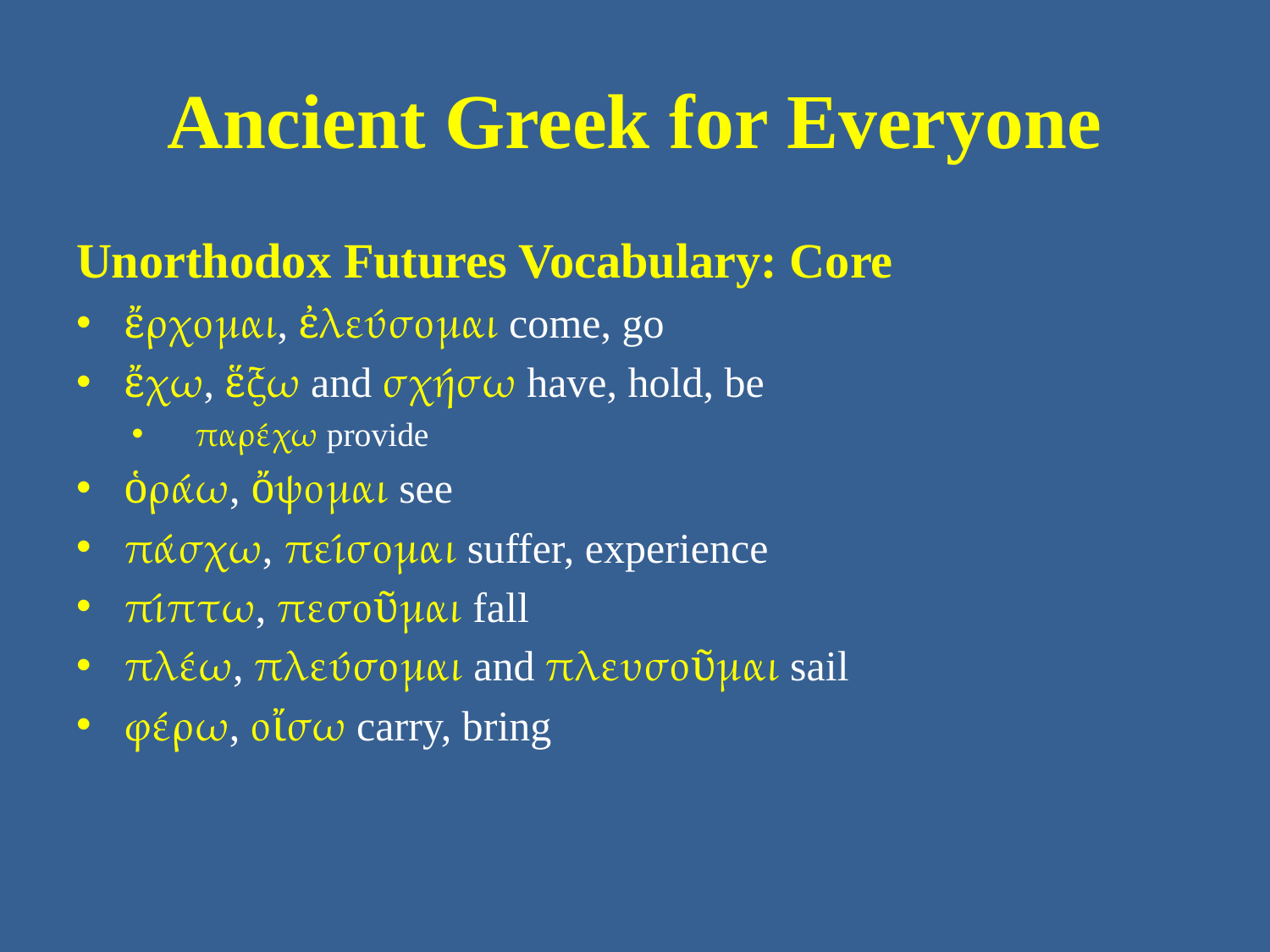

# Ancient Greek for Everyone
Unorthodox Futures Vocabulary: Core
ἔρχομαι, ἐλεύσομαι come, go
ἔχω, ἕξω and σχήσω have, hold, be
παρέχω provide
ὁράω, ὄψομαι see
πάσχω, πείσομαι suffer, experience
πίπτω, πεσοῦμαι fall
πλέω, πλεύσομαι and πλευσοῦμαι sail
φέρω, οἴσω carry, bring